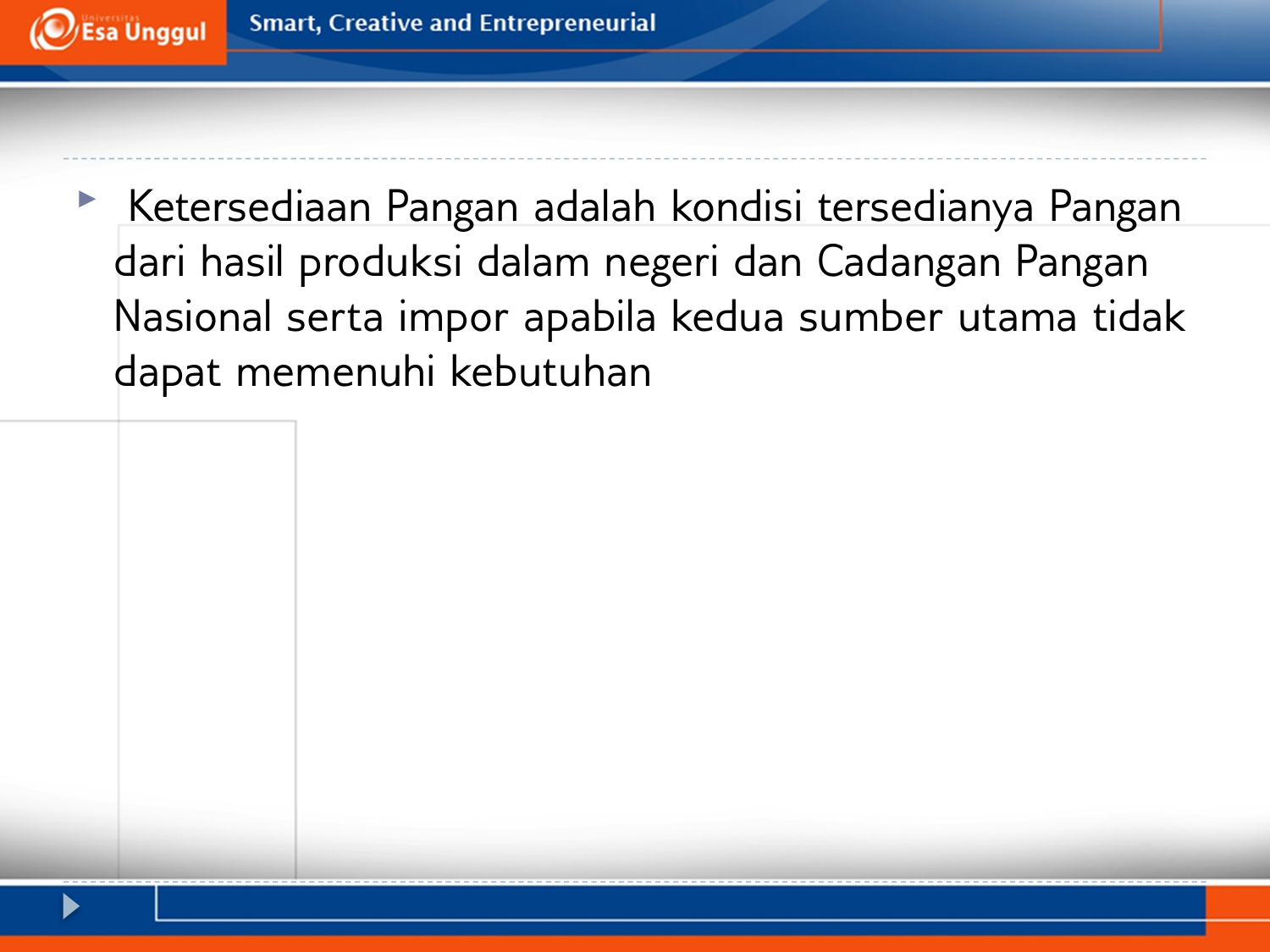

#
 Ketersediaan Pangan adalah kondisi tersedianya Pangan dari hasil produksi dalam negeri dan Cadangan Pangan Nasional serta impor apabila kedua sumber utama tidak dapat memenuhi kebutuhan